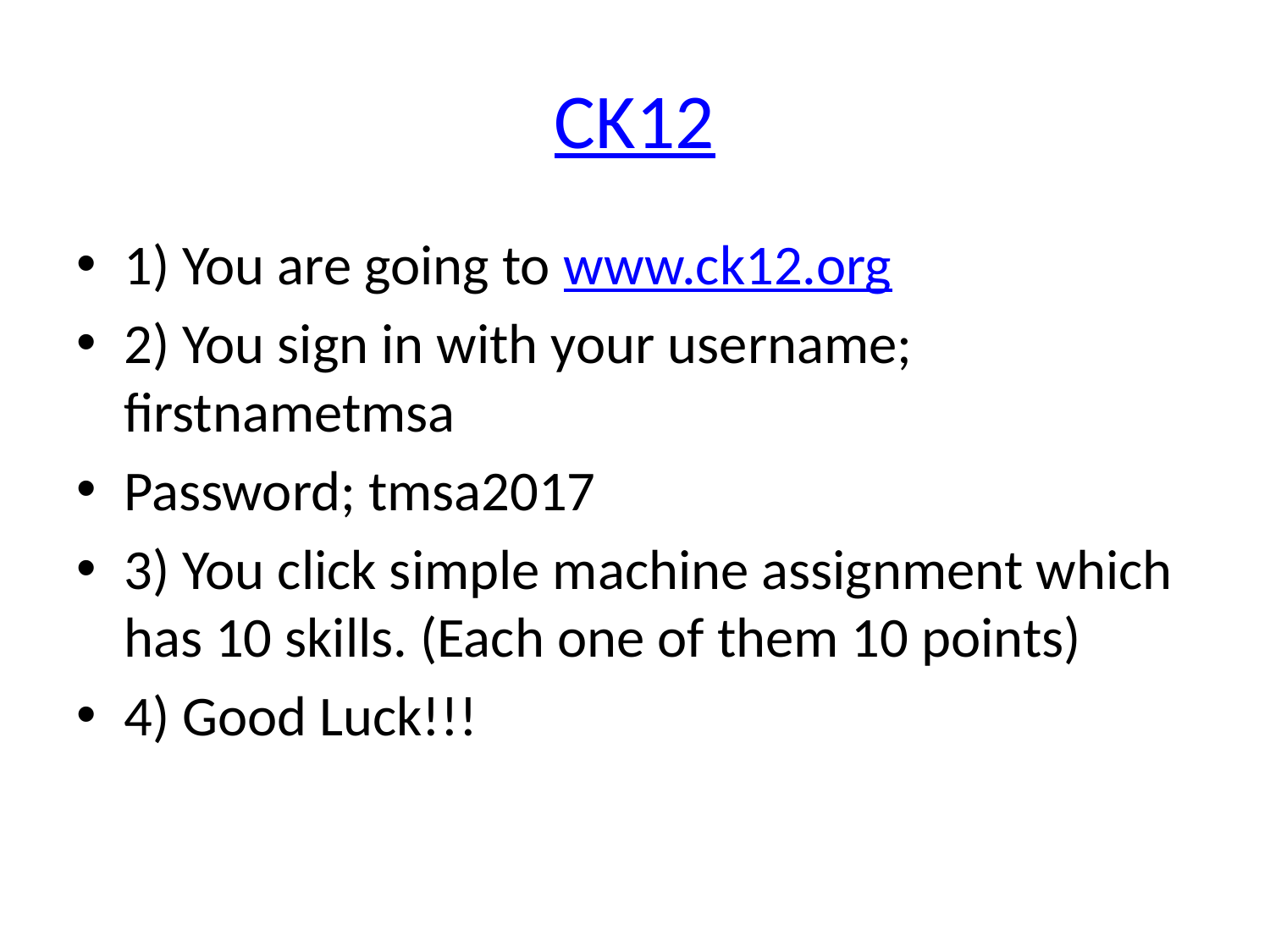

# CK12
1) You are going to www.ck12.org
2) You sign in with your username; firstnametmsa
Password; tmsa2017
3) You click simple machine assignment which has 10 skills. (Each one of them 10 points)
4) Good Luck!!!